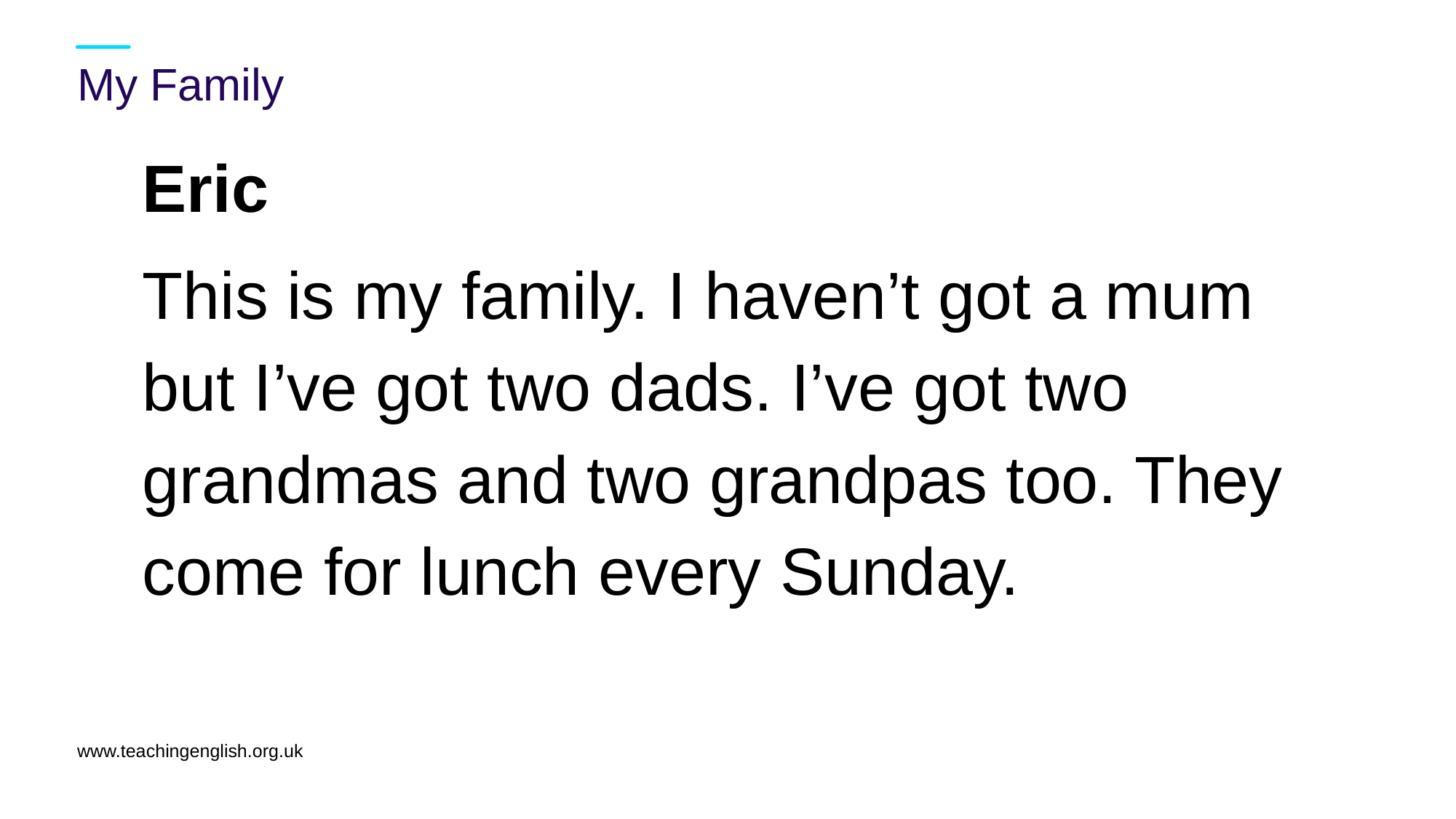

# My Family
Eric
This is my family. I haven’t got a mum but I’ve got two dads. I’ve got two grandmas and two grandpas too. They come for lunch every Sunday.

www.teachingenglish.org.uk